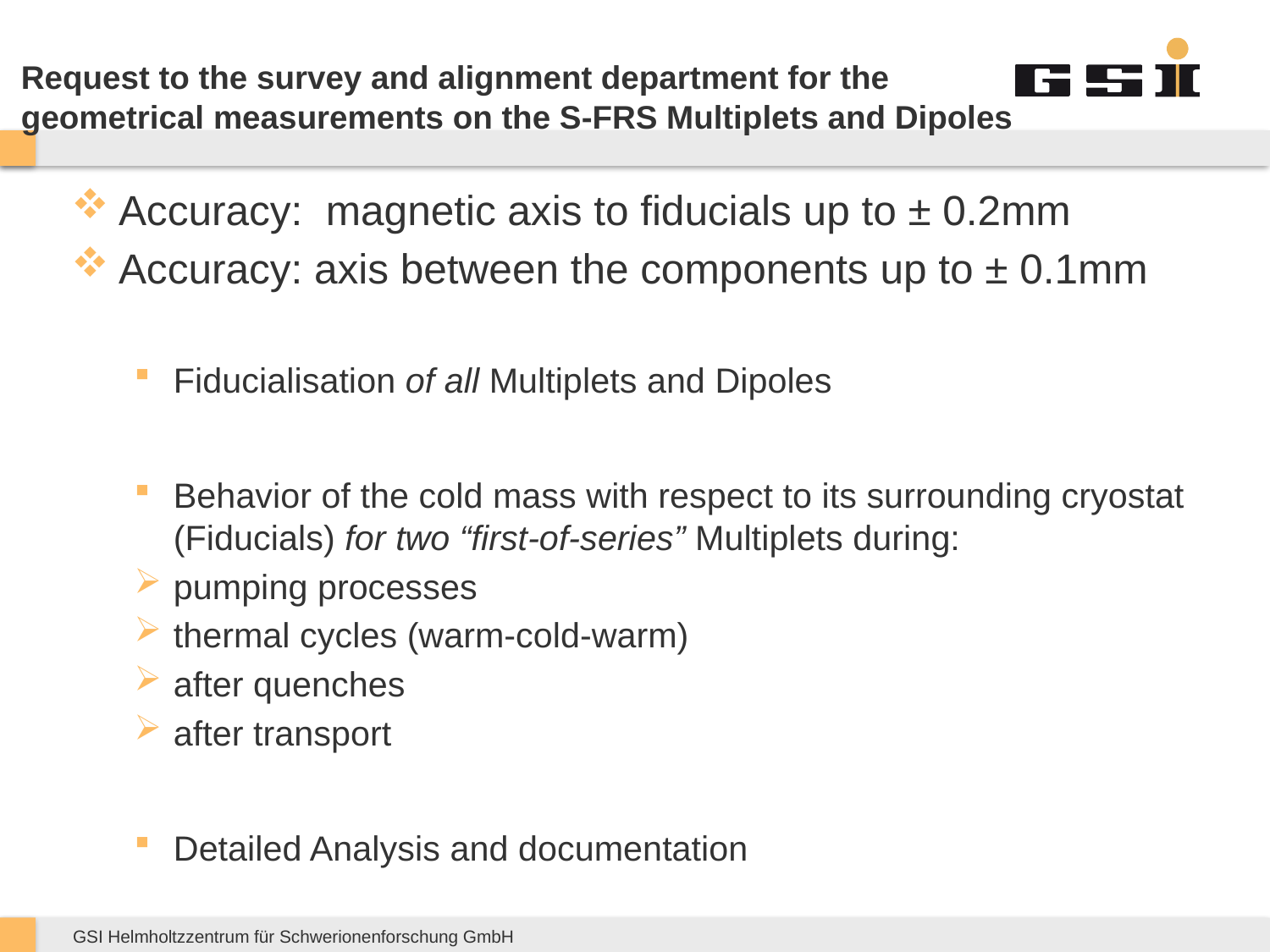

# Request to the survey and alignment department for the geometrical measurements on the S-FRS Multiplets and Dipoles
Accuracy:  magnetic axis to fiducials up to ± 0.2mm
Accuracy: axis between the components up to ± 0.1mm

Fiducialisation of all Multiplets and Dipoles

Behavior of the cold mass with respect to its surrounding cryostat (Fiducials) for two “first-of-series” Multiplets during:
pumping processes
thermal cycles (warm-cold-warm)
after quenches
after transport

Detailed Analysis and documentation